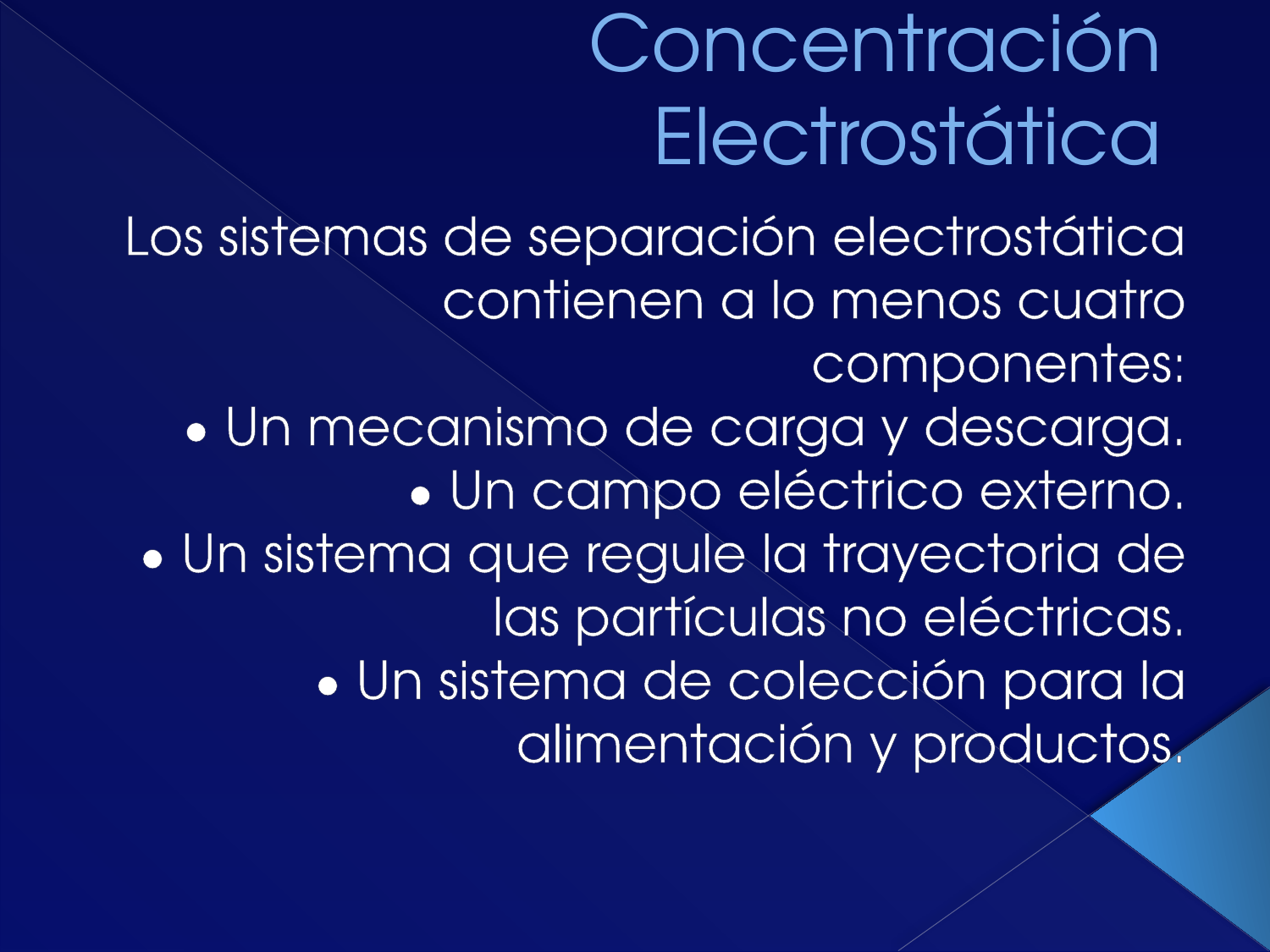

# Concentración Electrostática
Los sistemas de separación electrostática contienen a lo menos cuatro componentes:
• Un mecanismo de carga y descarga.
• Un campo eléctrico externo.
• Un sistema que regule la trayectoria de las partículas no eléctricas.
• Un sistema de colección para la alimentación y productos.